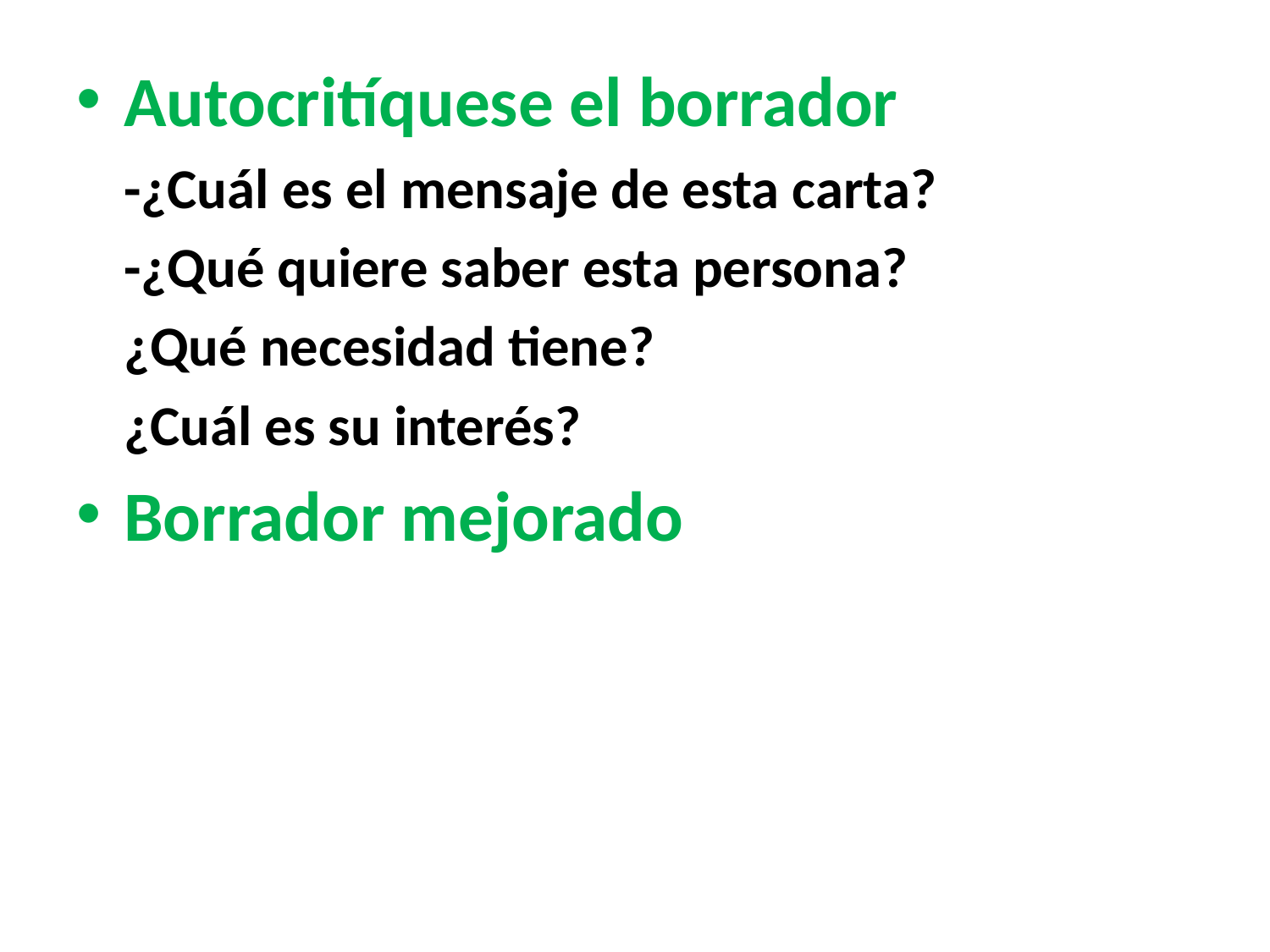

Autocritíquese el borrador
	-¿Cuál es el mensaje de esta carta?
	-¿Qué quiere saber esta persona?
	¿Qué necesidad tiene?
	¿Cuál es su interés?
Borrador mejorado